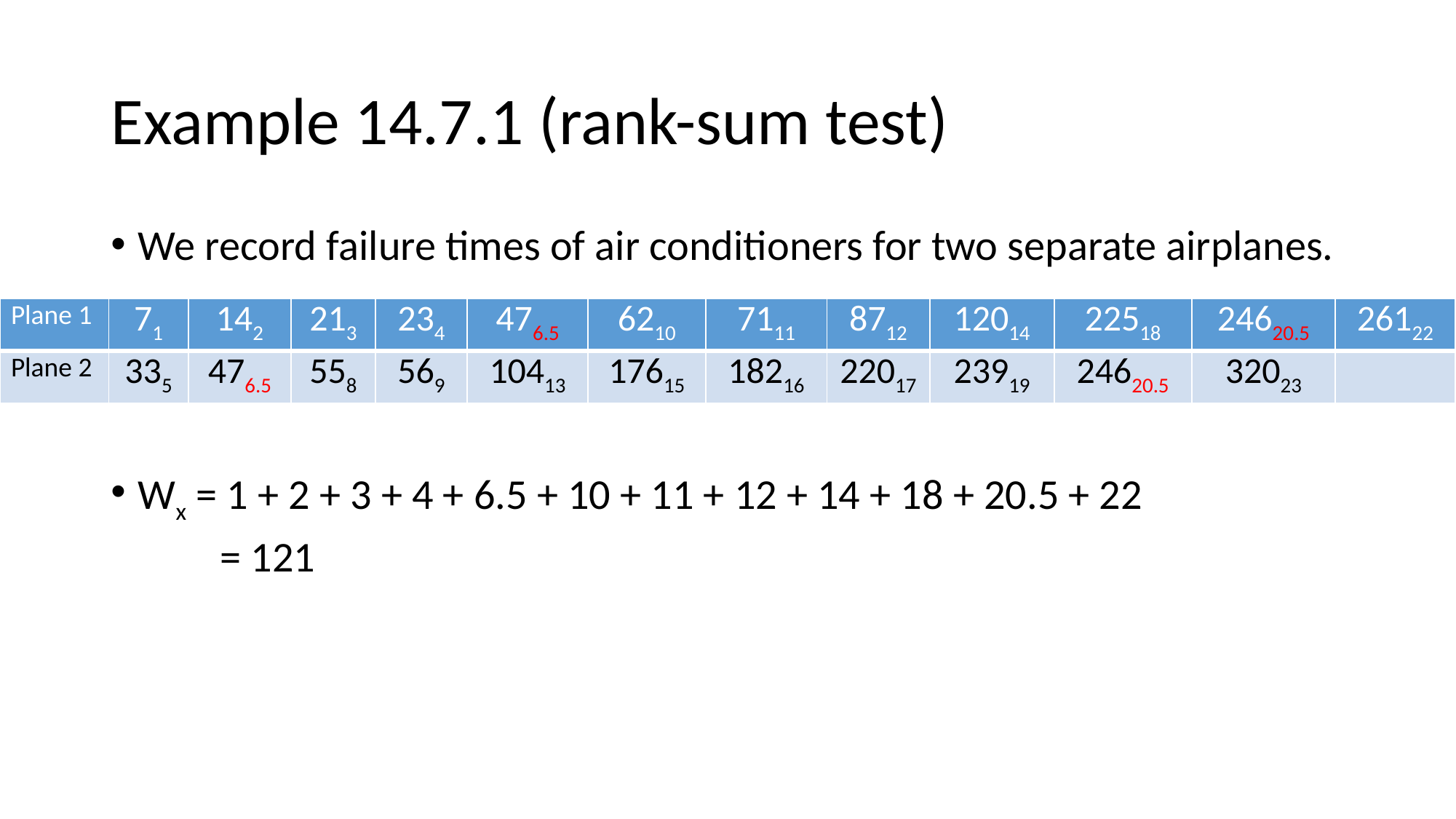

# Example 14.7.1 (rank-sum test)
We record failure times of air conditioners for two separate airplanes.

Wx = 1 + 2 + 3 + 4 + 6.5 + 10 + 11 + 12 + 14 + 18 + 20.5 + 22
	= 121
| Plane 1 | 71 | 142 | 213 | 234 | 476.5 | 6210 | 7111 | 8712 | 12014 | 22518 | 24620.5 | 26122 |
| --- | --- | --- | --- | --- | --- | --- | --- | --- | --- | --- | --- | --- |
| Plane 2 | 335 | 476.5 | 558 | 569 | 10413 | 17615 | 18216 | 22017 | 23919 | 24620.5 | 32023 |  |